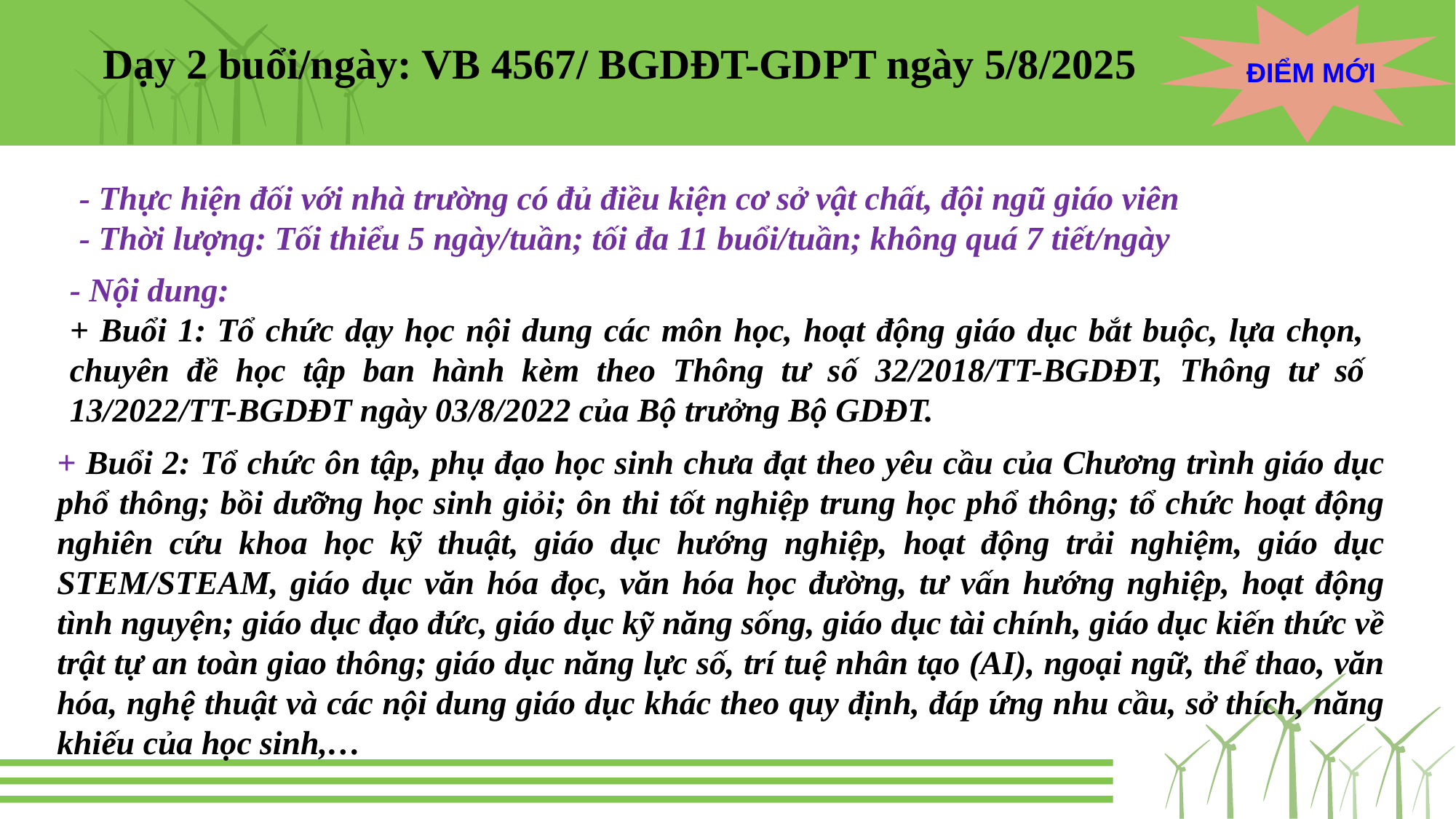

ĐIỂM MỚI
Dạy 2 buổi/ngày: VB 4567/ BGDĐT-GDPT ngày 5/8/2025
- Thực hiện đối với nhà trường có đủ điều kiện cơ sở vật chất, đội ngũ giáo viên
- Thời lượng: Tối thiểu 5 ngày/tuần; tối đa 11 buổi/tuần; không quá 7 tiết/ngày
- Nội dung:
+ Buổi 1: Tổ chức dạy học nội dung các môn học, hoạt động giáo dục bắt buộc, lựa chọn, chuyên đề học tập ban hành kèm theo Thông tư số 32/2018/TT-BGDĐT, Thông tư số 13/2022/TT-BGDĐT ngày 03/8/2022 của Bộ trưởng Bộ GDĐT.
+ Buổi 2: Tổ chức ôn tập, phụ đạo học sinh chưa đạt theo yêu cầu của Chương trình giáo dục phổ thông; bồi dưỡng học sinh giỏi; ôn thi tốt nghiệp trung học phổ thông; tổ chức hoạt động nghiên cứu khoa học kỹ thuật, giáo dục hướng nghiệp, hoạt động trải nghiệm, giáo dục STEM/STEAM, giáo dục văn hóa đọc, văn hóa học đường, tư vấn hướng nghiệp, hoạt động tình nguyện; giáo dục đạo đức, giáo dục kỹ năng sống, giáo dục tài chính, giáo dục kiến thức về trật tự an toàn giao thông; giáo dục năng lực số, trí tuệ nhân tạo (AI), ngoại ngữ, thể thao, văn hóa, nghệ thuật và các nội dung giáo dục khác theo quy định, đáp ứng nhu cầu, sở thích, năng khiếu của học sinh,…